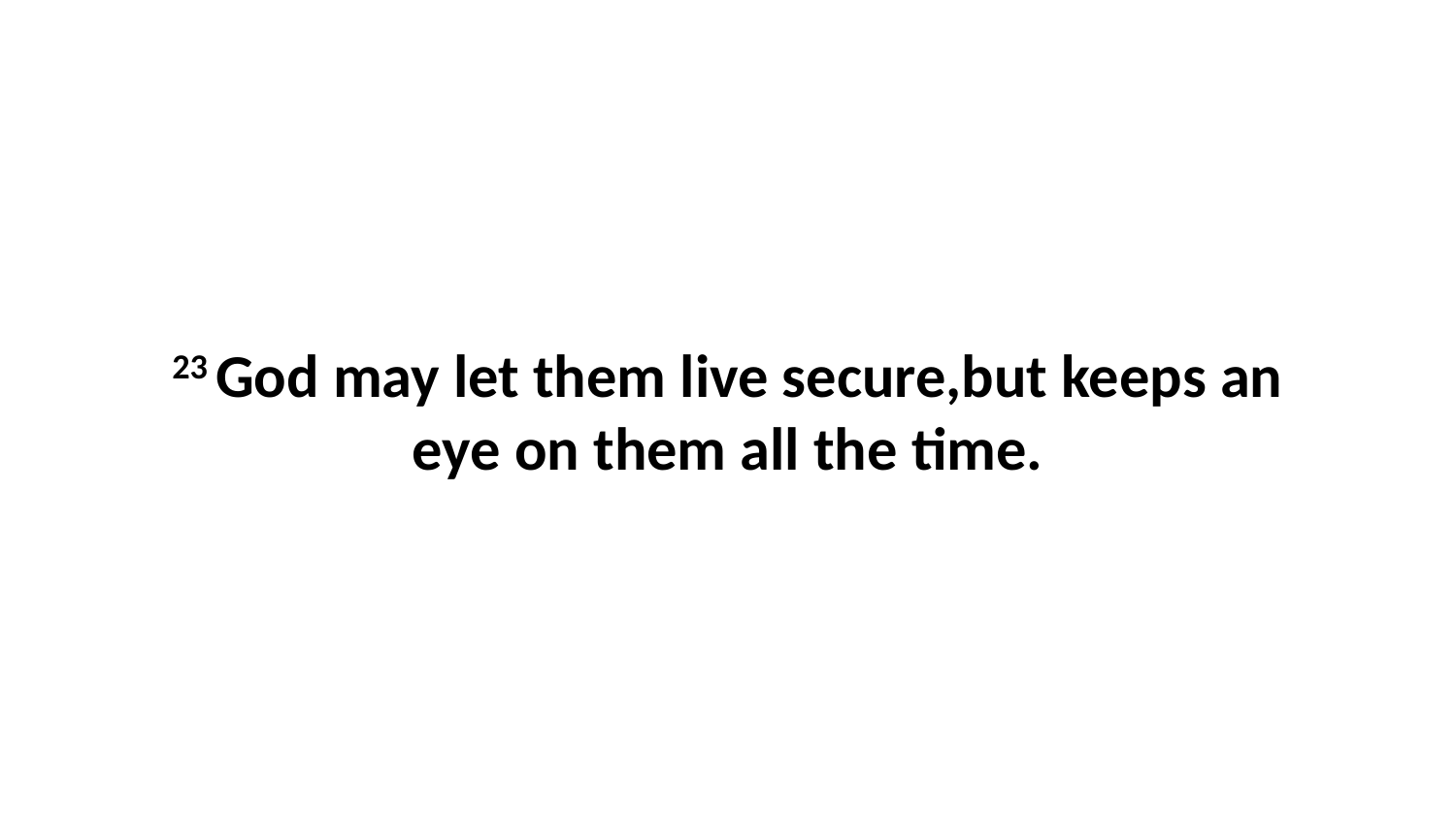

23 God may let them live secure,but keeps an eye on them all the time.